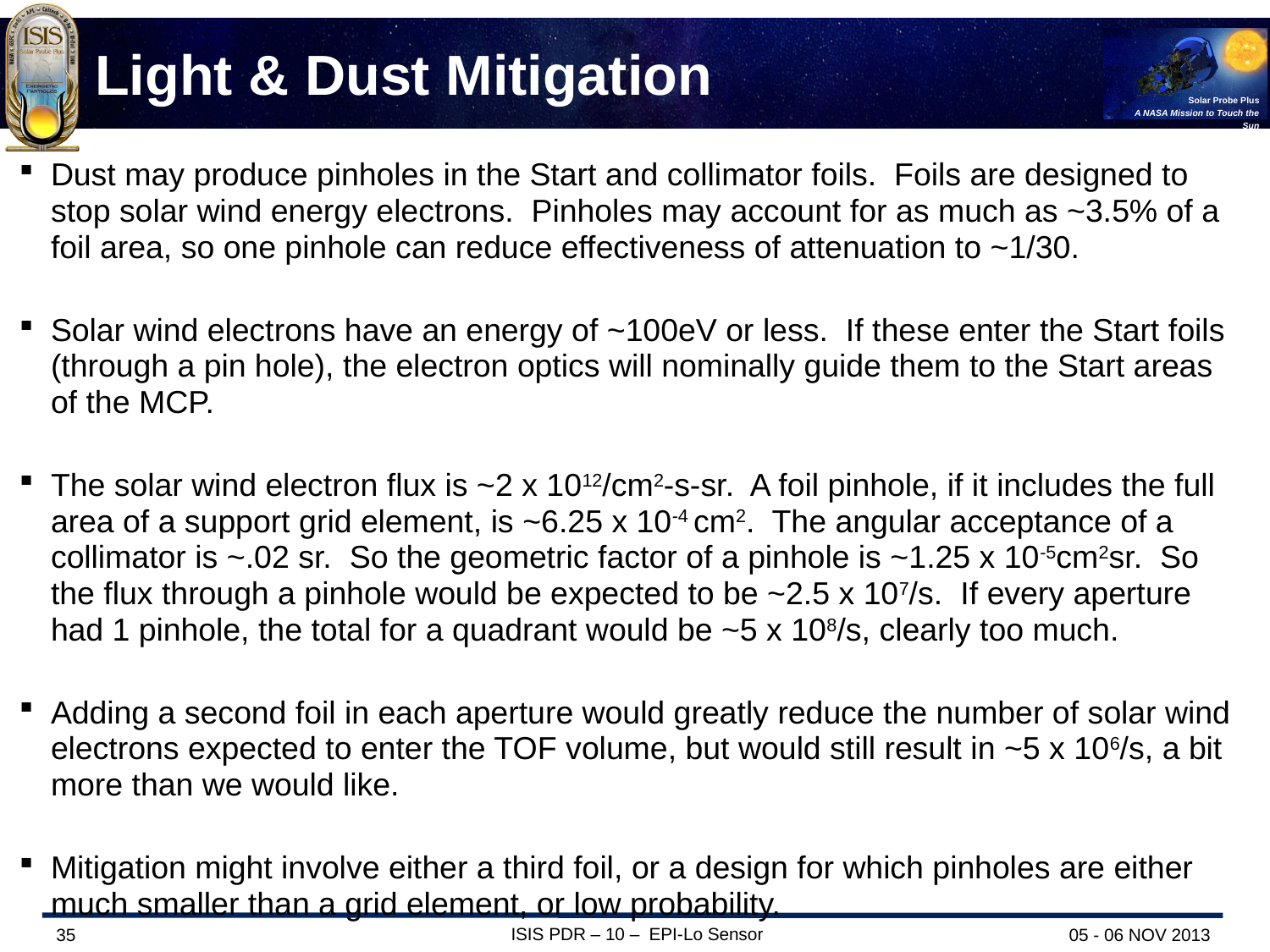

# Light & Dust Mitigation
Dust may produce pinholes in the Start and collimator foils.  Foils are designed to stop solar wind energy electrons.  Pinholes may account for as much as ~3.5% of a foil area, so one pinhole can reduce effectiveness of attenuation to ~1/30.

Solar wind electrons have an energy of ~100eV or less.  If these enter the Start foils (through a pin hole), the electron optics will nominally guide them to the Start areas of the MCP.

The solar wind electron flux is ~2 x 1012/cm2-s-sr.  A foil pinhole, if it includes the full area of a support grid element, is ~6.25 x 10-4 cm2.  The angular acceptance of a collimator is ~.02 sr.  So the geometric factor of a pinhole is ~1.25 x 10-5cm2sr.  So the flux through a pinhole would be expected to be ~2.5 x 107/s.  If every aperture had 1 pinhole, the total for a quadrant would be ~5 x 108/s, clearly too much.

Adding a second foil in each aperture would greatly reduce the number of solar wind electrons expected to enter the TOF volume, but would still result in ~5 x 106/s, a bit more than we would like.

Mitigation might involve either a third foil, or a design for which pinholes are either much smaller than a grid element, or low probability.